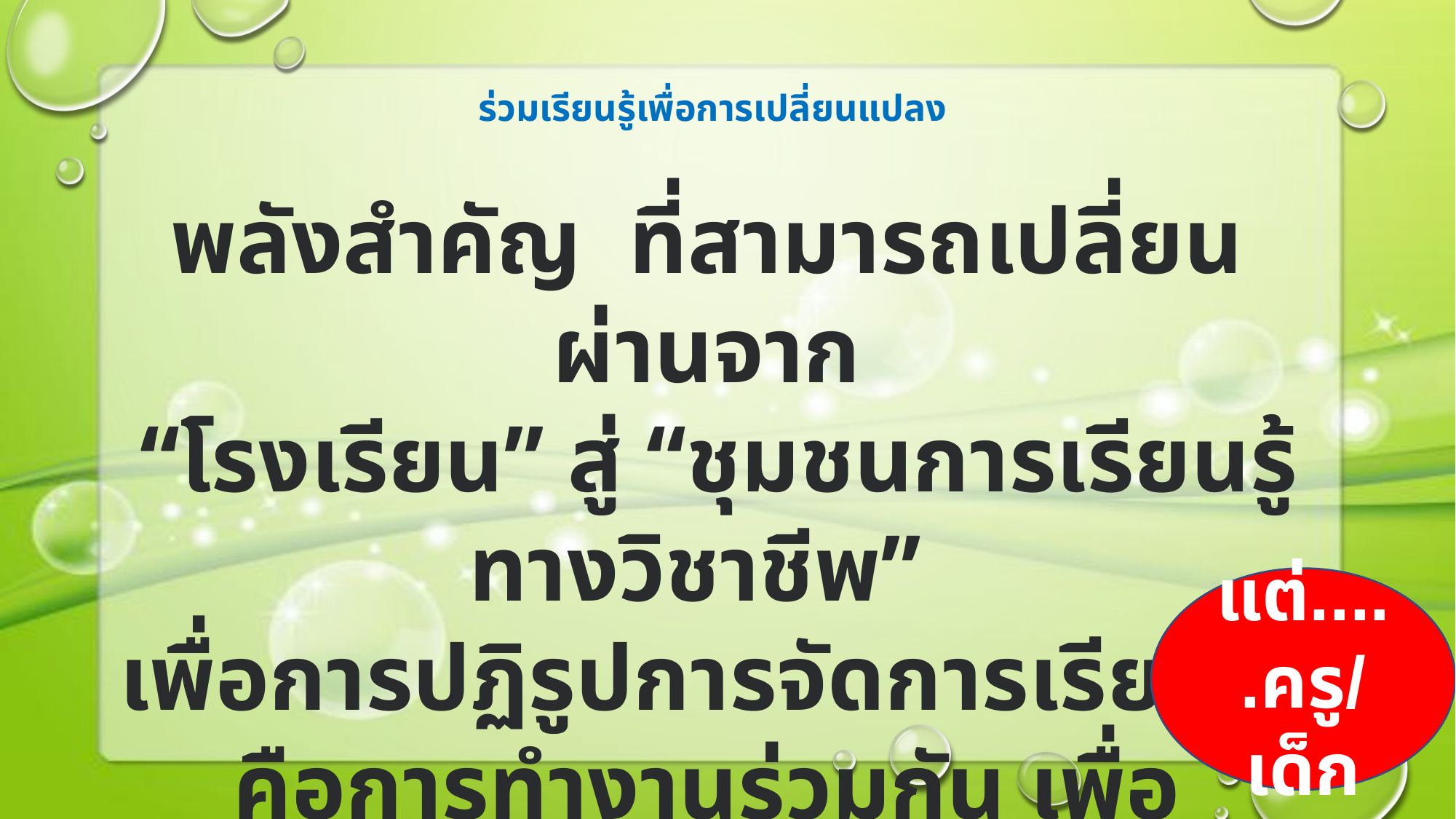

# ร่วมเรียนรู้เพื่อการเปลี่ยนแปลง
พลังสำคัญ  ที่สามารถเปลี่ยนผ่านจาก
 “โรงเรียน” สู่ “ชุมชนการเรียนรู้ทางวิชาชีพ”
เพื่อการปฏิรูปการจัดการเรียนรู้
คือการทำงานร่วมกัน เพื่อคุณภาพผู้เรียน
แต่.....ครู/เด็ก